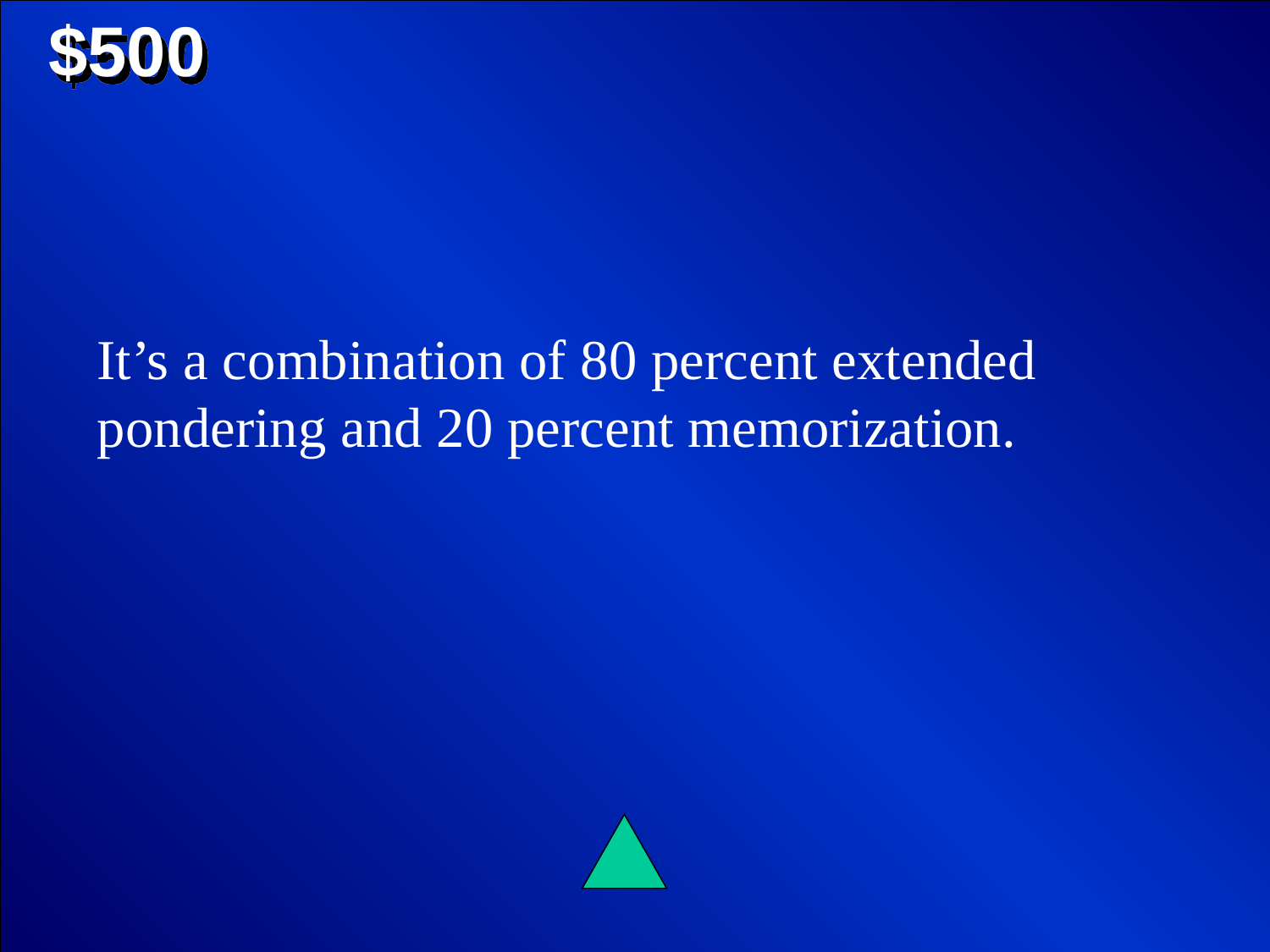

$500
It’s a combination of 80 percent extended pondering and 20 percent memorization.